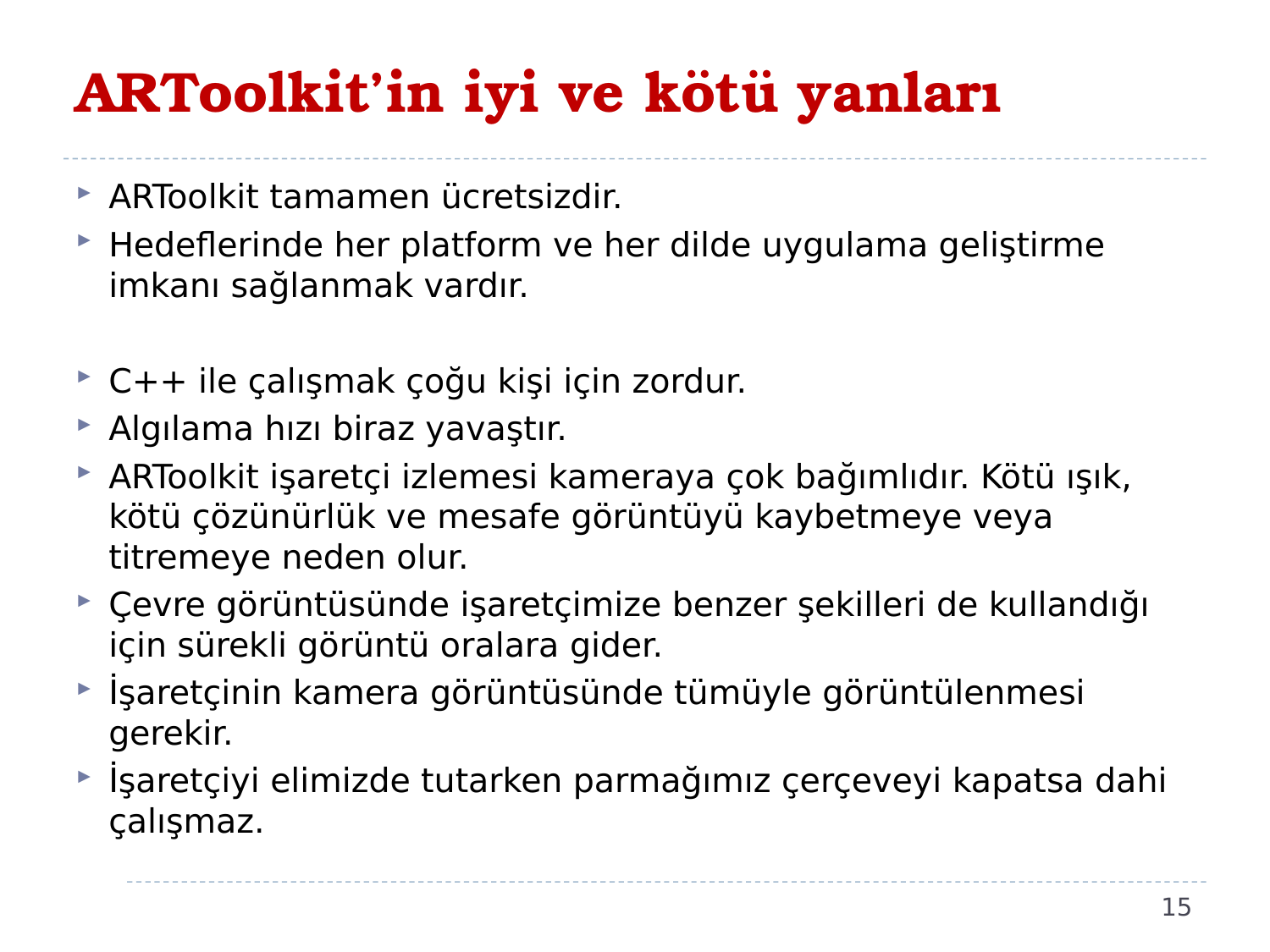

# ARToolkit’in iyi ve kötü yanları
ARToolkit tamamen ücretsizdir.
Hedeflerinde her platform ve her dilde uygulama geliştirme imkanı sağlanmak vardır.

C++ ile çalışmak çoğu kişi için zordur.
Algılama hızı biraz yavaştır.
ARToolkit işaretçi izlemesi kameraya çok bağımlıdır. Kötü ışık, kötü çözünürlük ve mesafe görüntüyü kaybetmeye veya titremeye neden olur.
Çevre görüntüsünde işaretçimize benzer şekilleri de kullandığı için sürekli görüntü oralara gider.
İşaretçinin kamera görüntüsünde tümüyle görüntülenmesi gerekir.
İşaretçiyi elimizde tutarken parmağımız çerçeveyi kapatsa dahi çalışmaz.
15